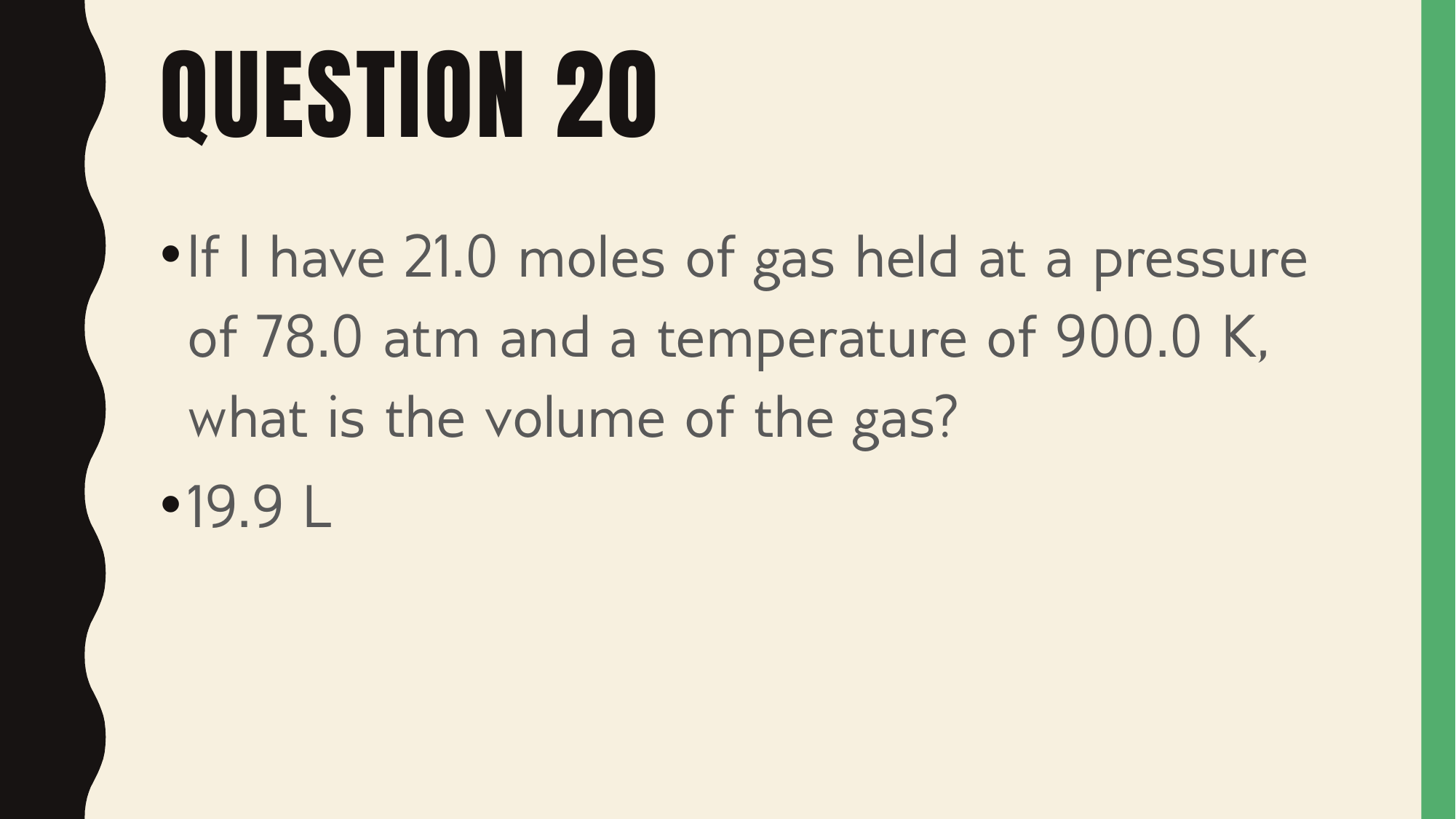

# Question 20
If I have 21.0 moles of gas held at a pressure of 78.0 atm and a temperature of 900.0 K, what is the volume of the gas?
19.9 L